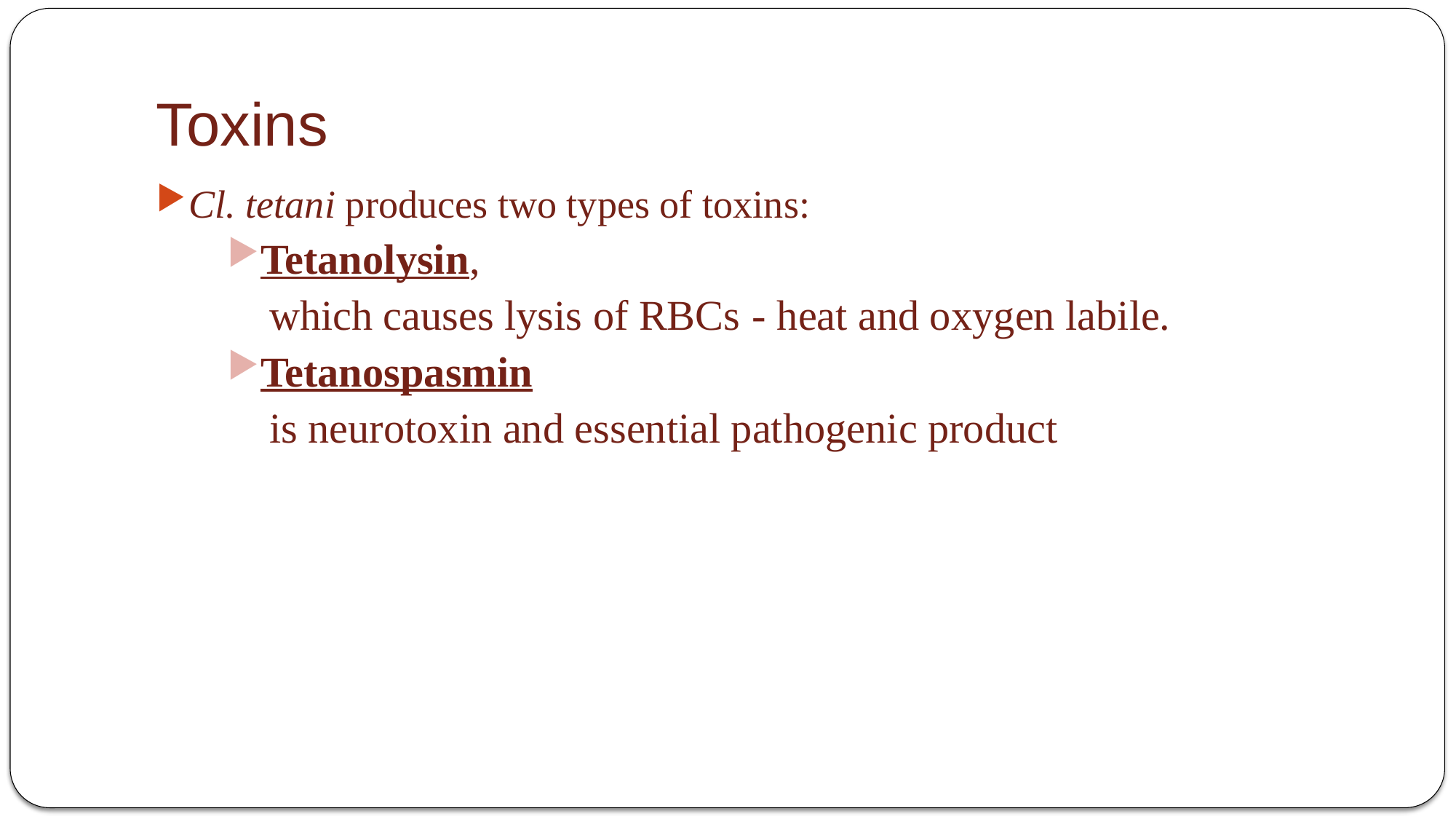

# Toxins
Cl. tetani produces two types of toxins:
Tetanolysin,
    which causes lysis of RBCs - heat and oxygen labile.
Tetanospasmin
    is neurotoxin and essential pathogenic product